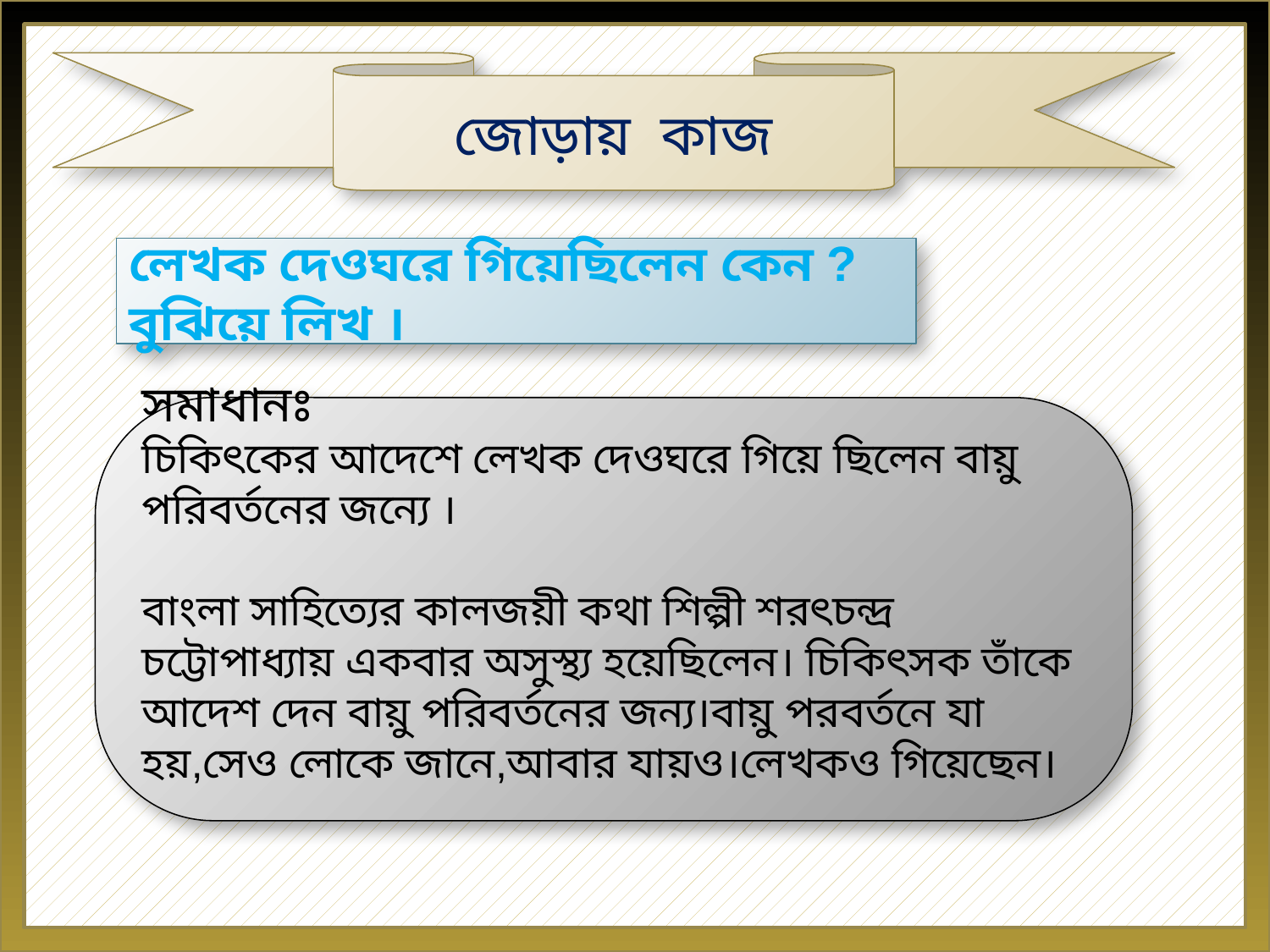

জোড়ায়  কাজ
লেখক দেওঘরে গিয়েছিলেন কেন ? বুঝিয়ে লিখ ।
সমাধানঃ
চিকিৎকের আদেশে লেখক দেওঘরে গিয়ে ছিলেন বায়ু পরিবর্তনের জন্যে ।

বাংলা সাহিত্যের কালজয়ী কথা শিল্পী শরৎচন্দ্র চট্টোপাধ্যায় একবার অসুস্থ্য হয়েছিলেন। চিকিৎসক তাঁকে আদেশ দেন বায়ু পরিবর্তনের জন্য।বায়ু পরবর্তনে যা হয়,সেও লোকে জানে,আবার যায়ও।লেখকও গিয়েছেন।